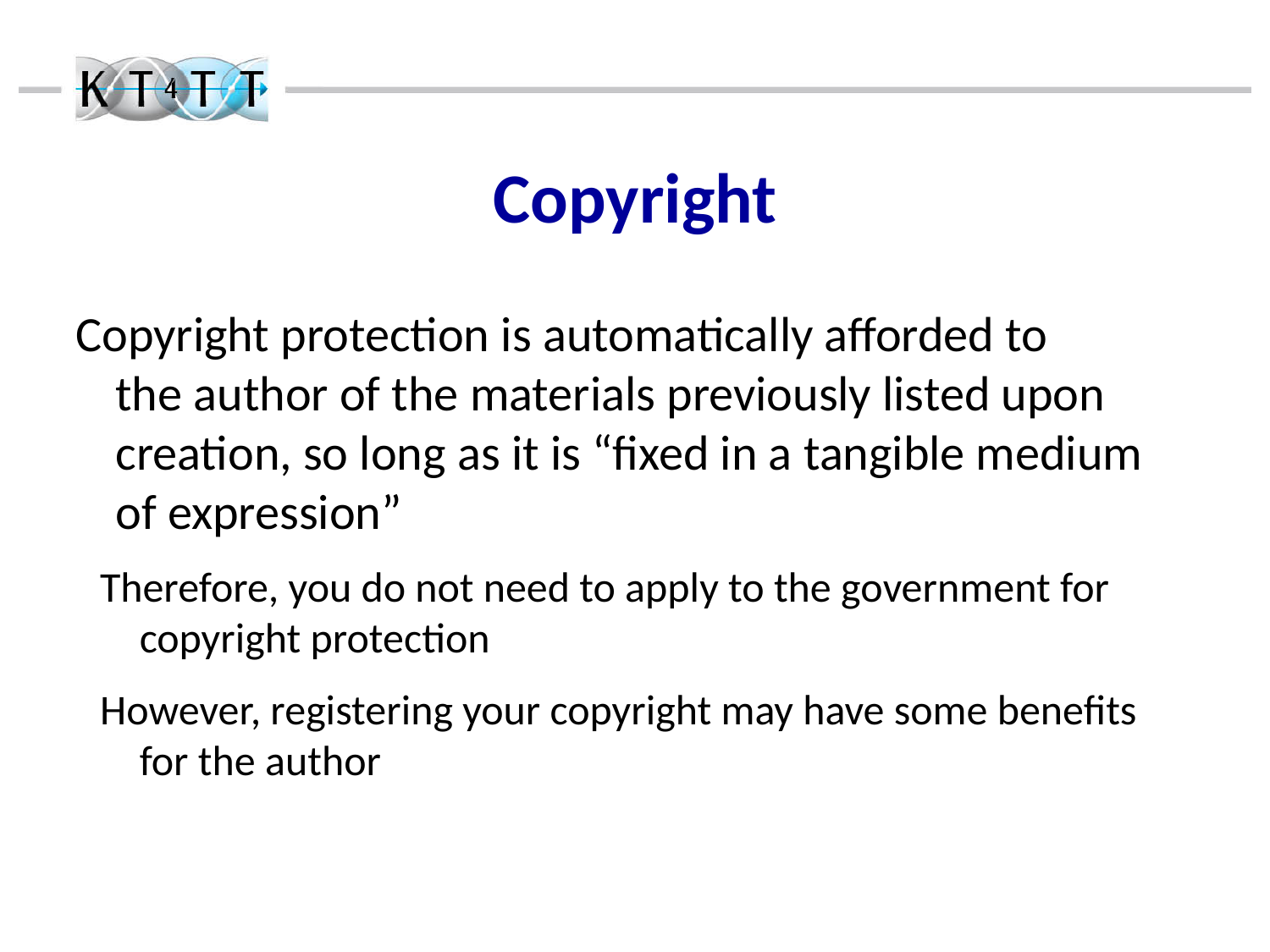

# Copyright
Copyright protection is automatically afforded to
the author of the materials previously listed upon creation, so long as it is “fixed in a tangible medium of expression”
Therefore, you do not need to apply to the government for copyright protection
However, registering your copyright may have some benefits for the author